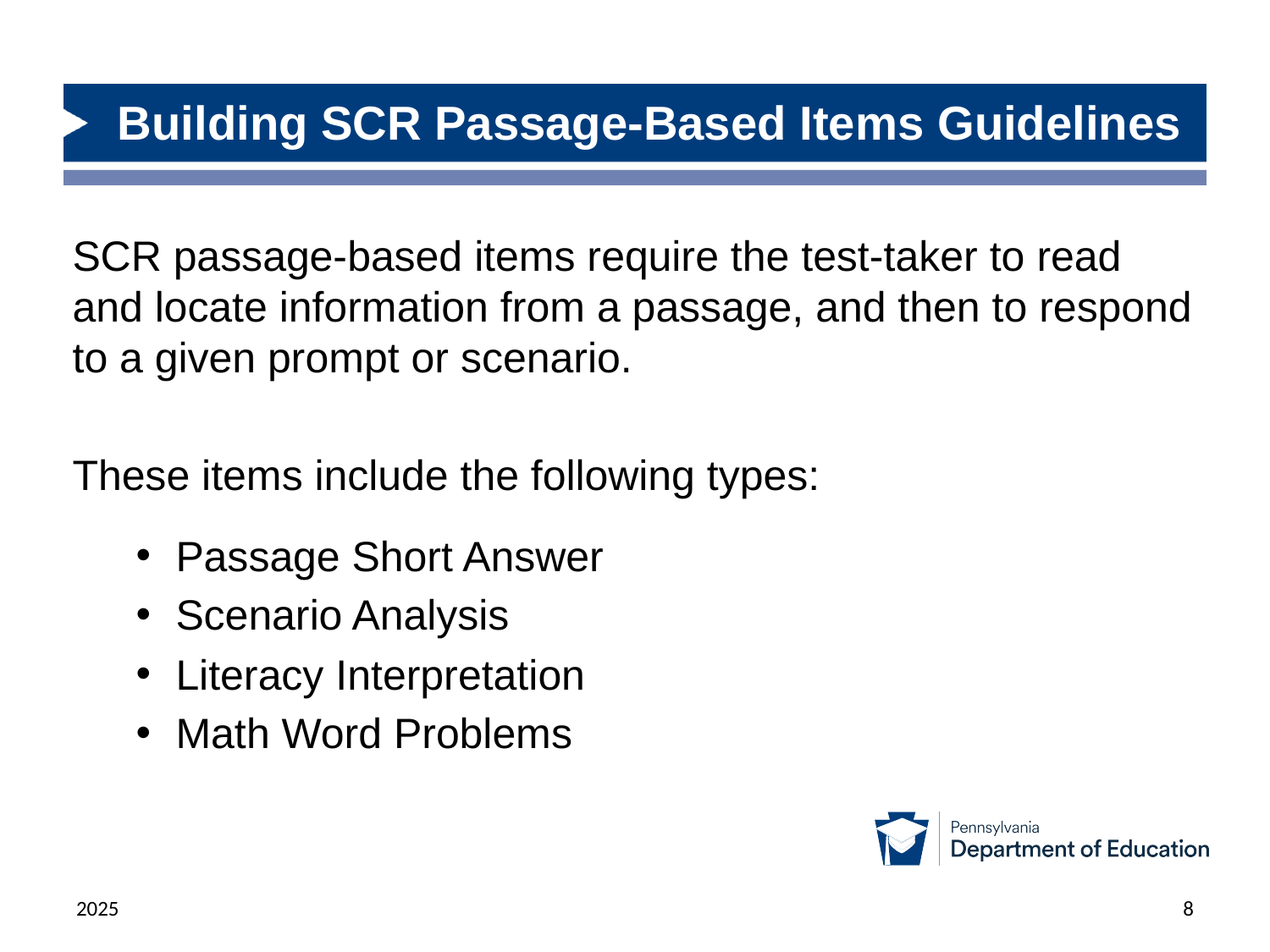

# Building SCR Passage-Based Items Guidelines
SCR passage-based items require the test-taker to read and locate information from a passage, and then to respond to a given prompt or scenario.

These items include the following types:

Passage Short Answer
Scenario Analysis
Literacy Interpretation
Math Word Problems
2025
8